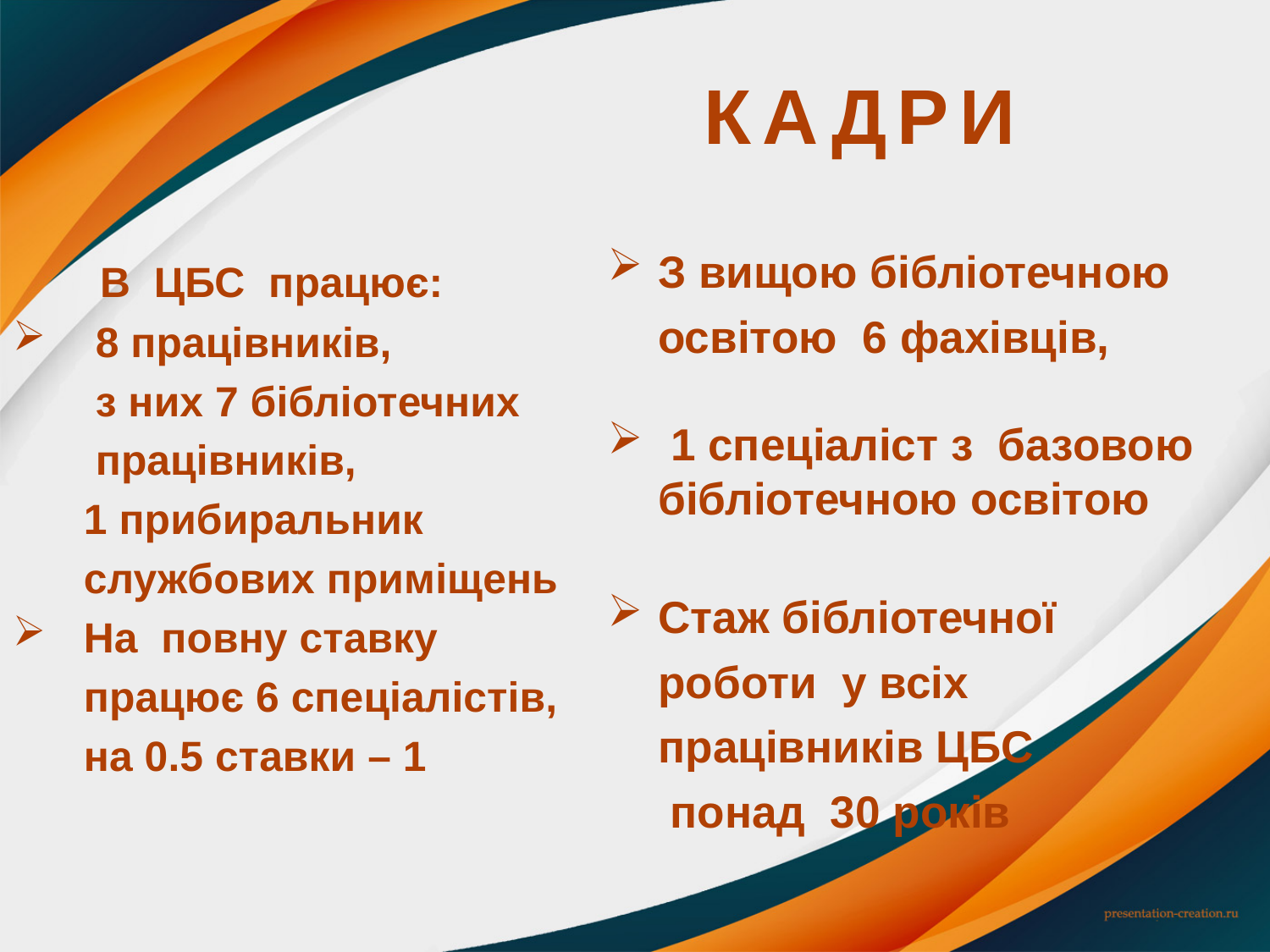

# КАДРИ
З вищою бібліотечною   освітою  6 фахівців,

 1 спеціаліст з  базовою бібліотечною освітою

Стаж бібліотечної роботи  у всіх працівників ЦБС
     понад  30 років

       В  ЦБС  працює:
   8 працівників,
       з них 7 бібліотечних
       працівників,
      1 прибиральник
      службових приміщень
  На  повну ставку
      працює 6 спеціалістів,
      на 0.5 ставки – 1